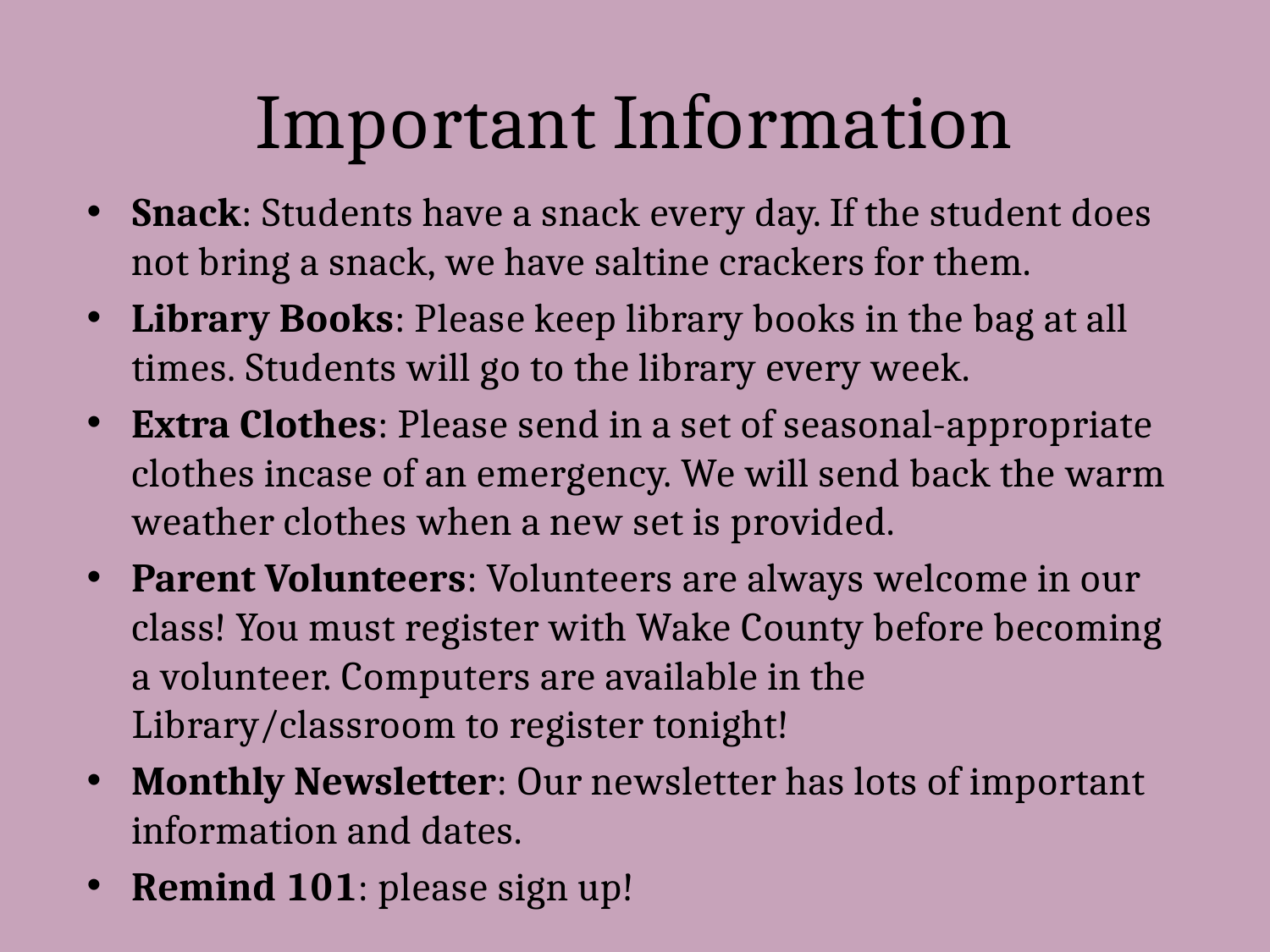

# Important Information
Snack: Students have a snack every day. If the student does not bring a snack, we have saltine crackers for them.
Library Books: Please keep library books in the bag at all times. Students will go to the library every week.
Extra Clothes: Please send in a set of seasonal-appropriate clothes incase of an emergency. We will send back the warm weather clothes when a new set is provided.
Parent Volunteers: Volunteers are always welcome in our class! You must register with Wake County before becoming a volunteer. Computers are available in the Library/classroom to register tonight!
Monthly Newsletter: Our newsletter has lots of important information and dates.
Remind 101: please sign up!